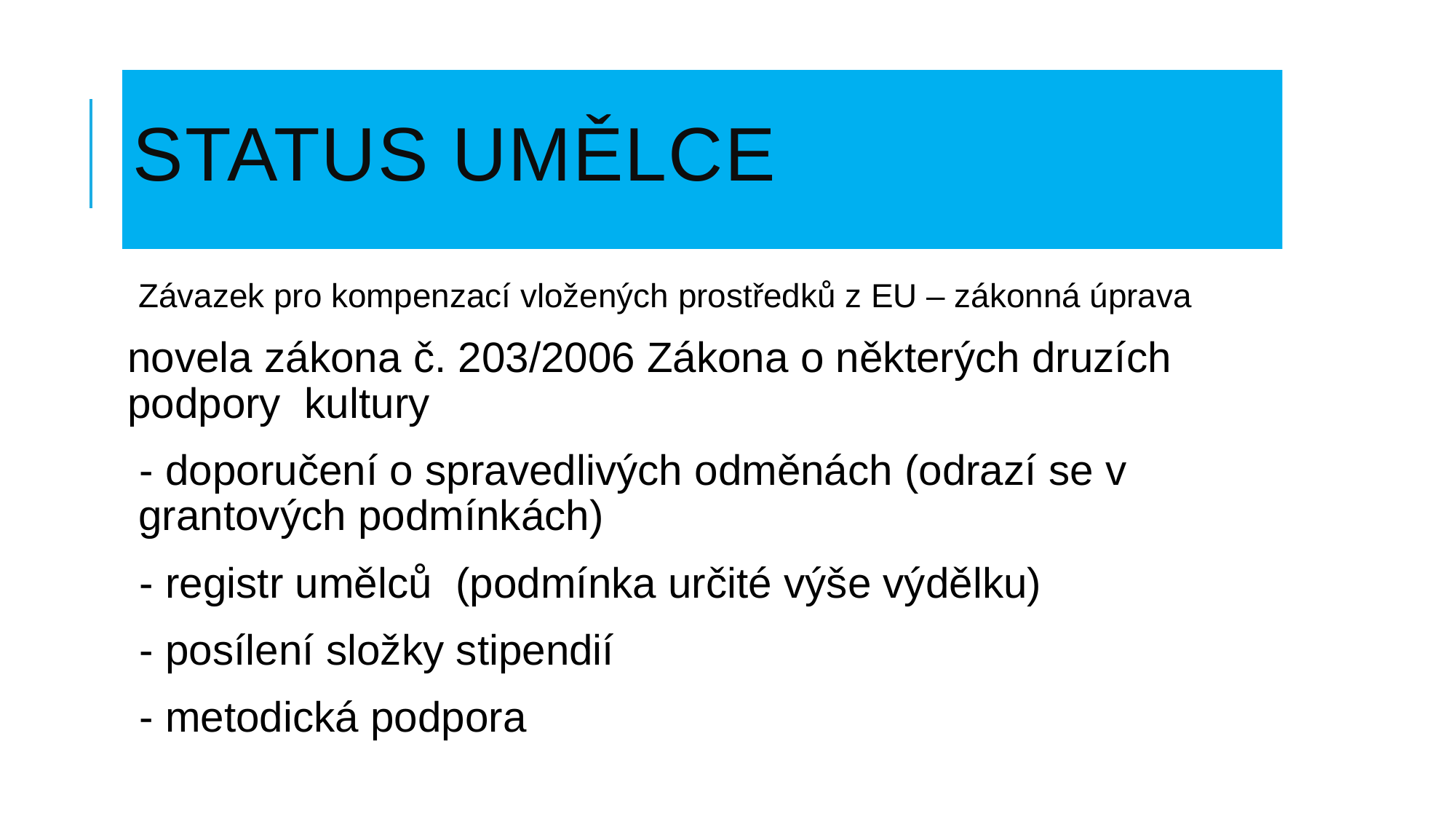

# STATUS UMĚLCE
Závazek pro kompenzací vložených prostředků z EU – zákonná úprava
novela zákona č. 203/2006 Zákona o některých druzích podpory  kultury
- doporučení o spravedlivých odměnách (odrazí se v grantových podmínkách)
- registr umělců  (podmínka určité výše výdělku)
- posílení složky stipendií
- metodická podpora